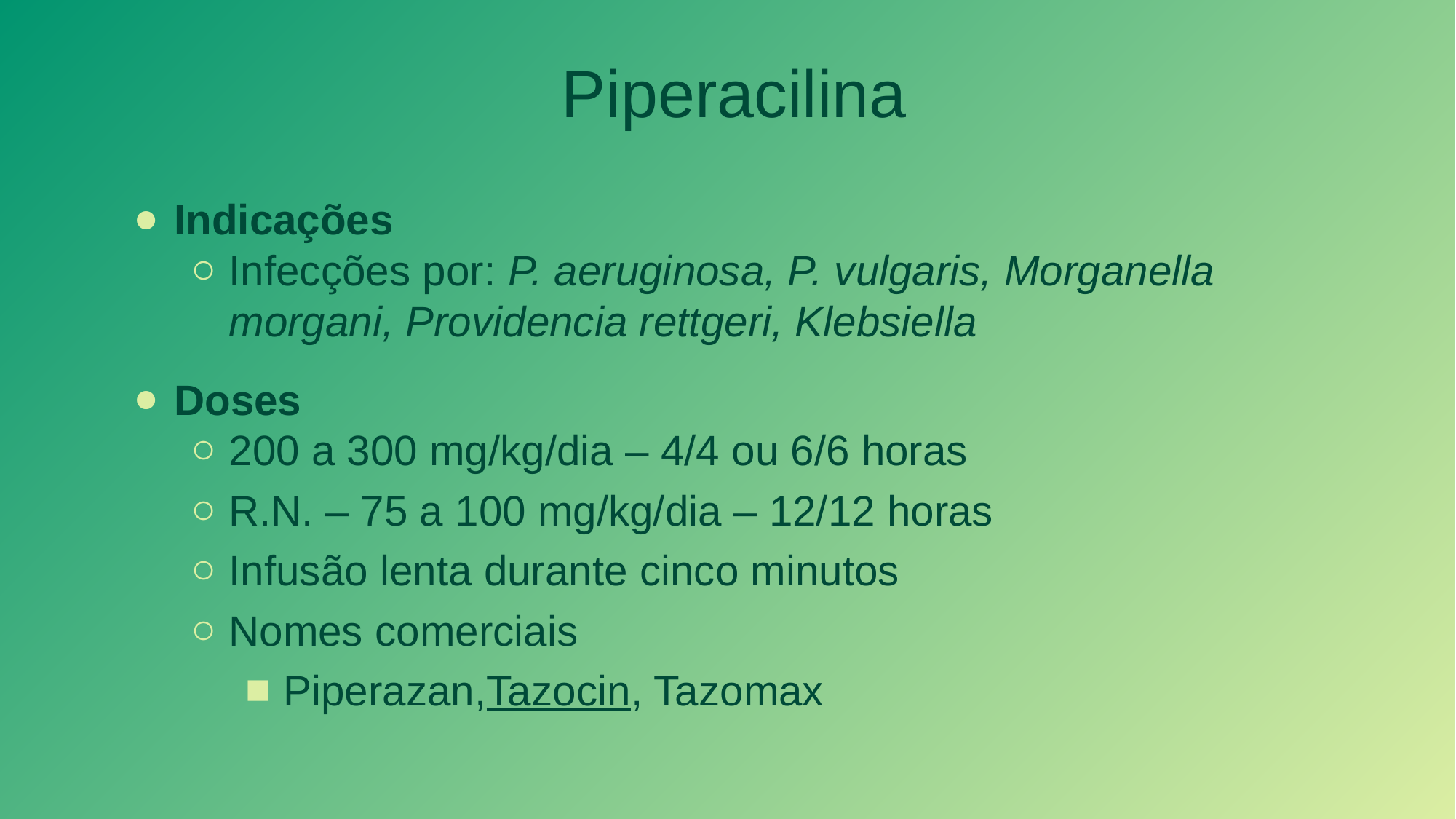

Piperacilina
Indicações
Infecções por: P. aeruginosa, P. vulgaris, Morganella morgani, Providencia rettgeri, Klebsiella
Doses
200 a 300 mg/kg/dia – 4/4 ou 6/6 horas
R.N. – 75 a 100 mg/kg/dia – 12/12 horas
Infusão lenta durante cinco minutos
Nomes comerciais
Piperazan,Tazocin, Tazomax